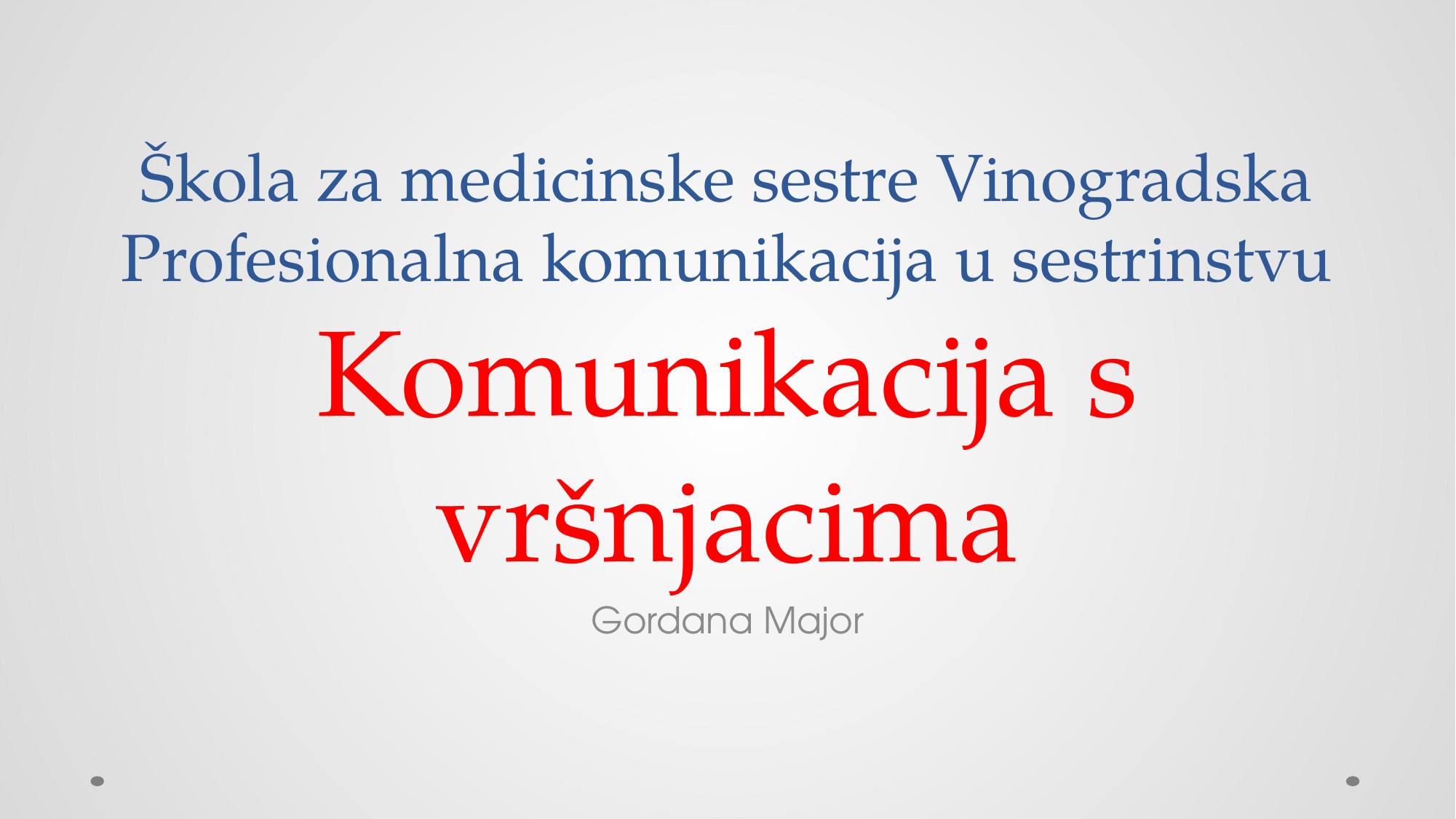

# Škola za medicinske sestre Vinogradska Profesionalna komunikacija u sestrinstvu Komunikacija s vršnjacima
Gordana Major